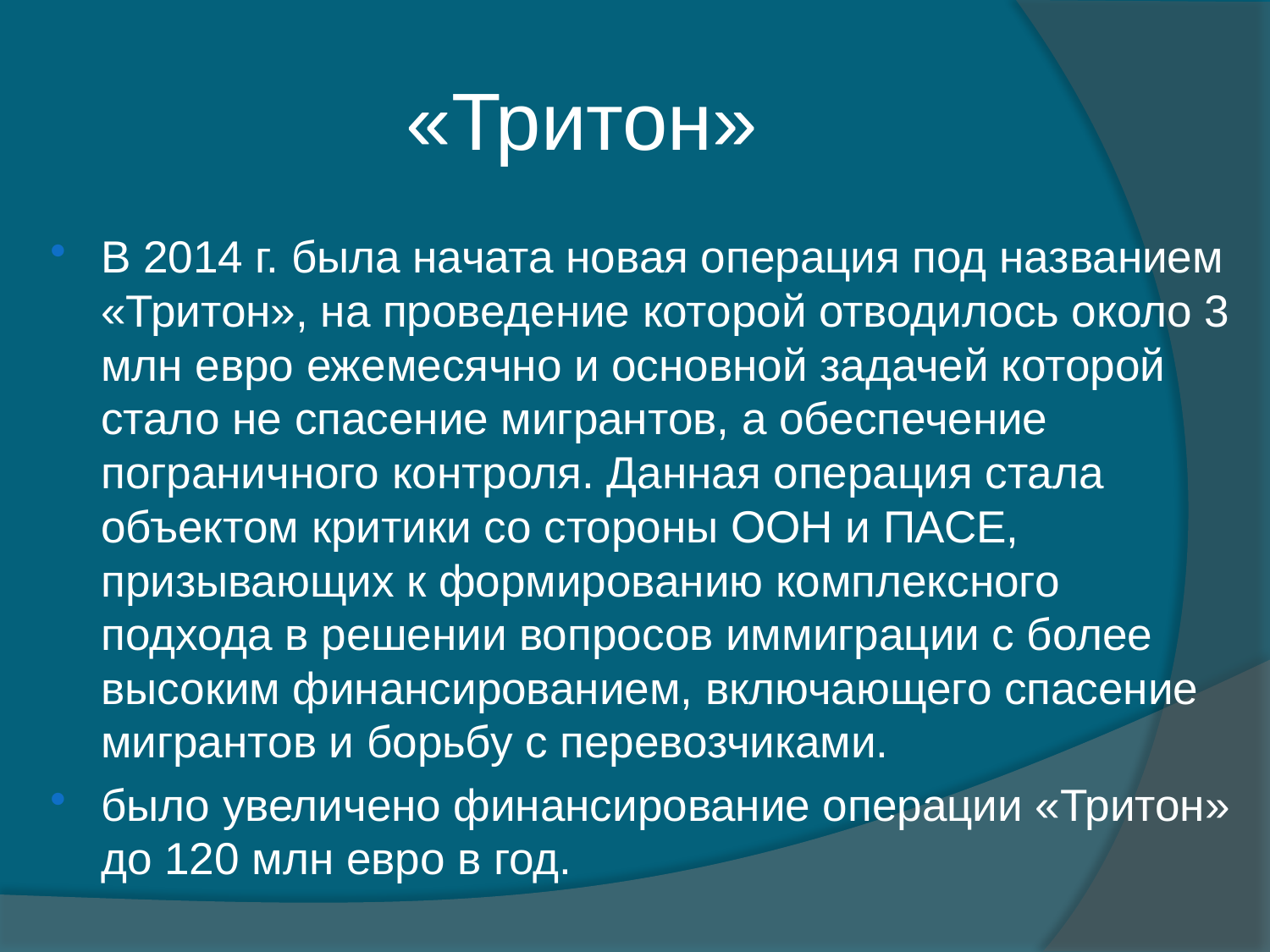

# «Тритон»
В 2014 г. была начата новая операция под названием «Тритон», на проведение которой отводилось около 3 млн евро ежемесячно и основной задачей которой стало не спасение мигрантов, а обеспечение пограничного контроля. Данная операция стала объектом критики со стороны ООН и ПАСЕ, призывающих к формированию комплексного подхода в решении вопросов иммиграции с более высоким финансированием, включающего спасение мигрантов и борьбу с перевозчиками.
было увеличено финансирование операции «Тритон» до 120 млн евро в год.